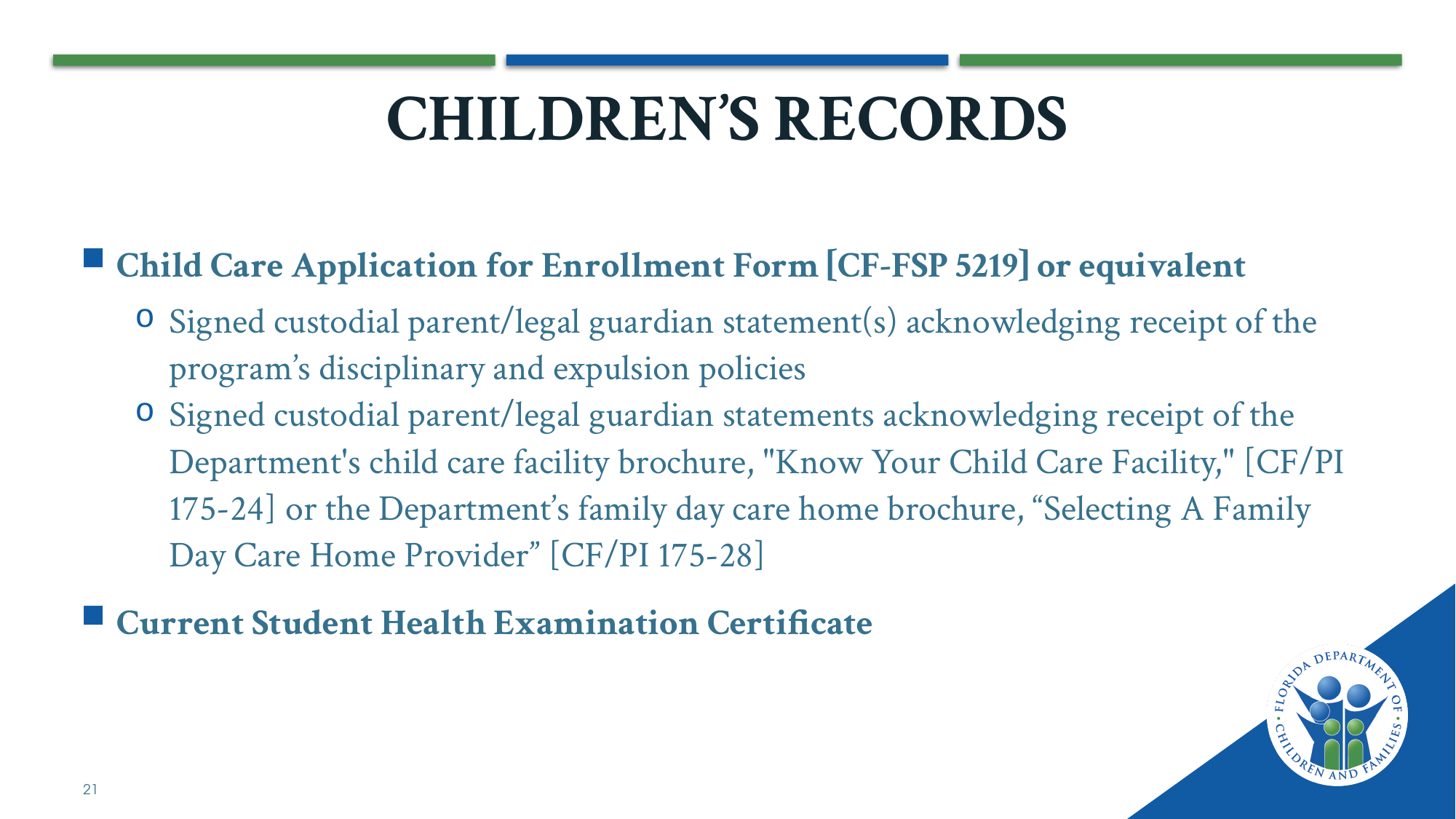

# Children’s Records

Child Care Application for Enrollment Form [CF-FSP 5219] or equivalent
Signed custodial parent/legal guardian statement(s) acknowledging receipt of the program’s disciplinary and expulsion policies
Signed custodial parent/legal guardian statements acknowledging receipt of the Department's child care facility brochure, "Know Your Child Care Facility," [CF/PI 175-24] or the Department’s family day care home brochure, “Selecting A Family Day Care Home Provider” [CF/PI 175-28]
Current Student Health Examination Certificate
21